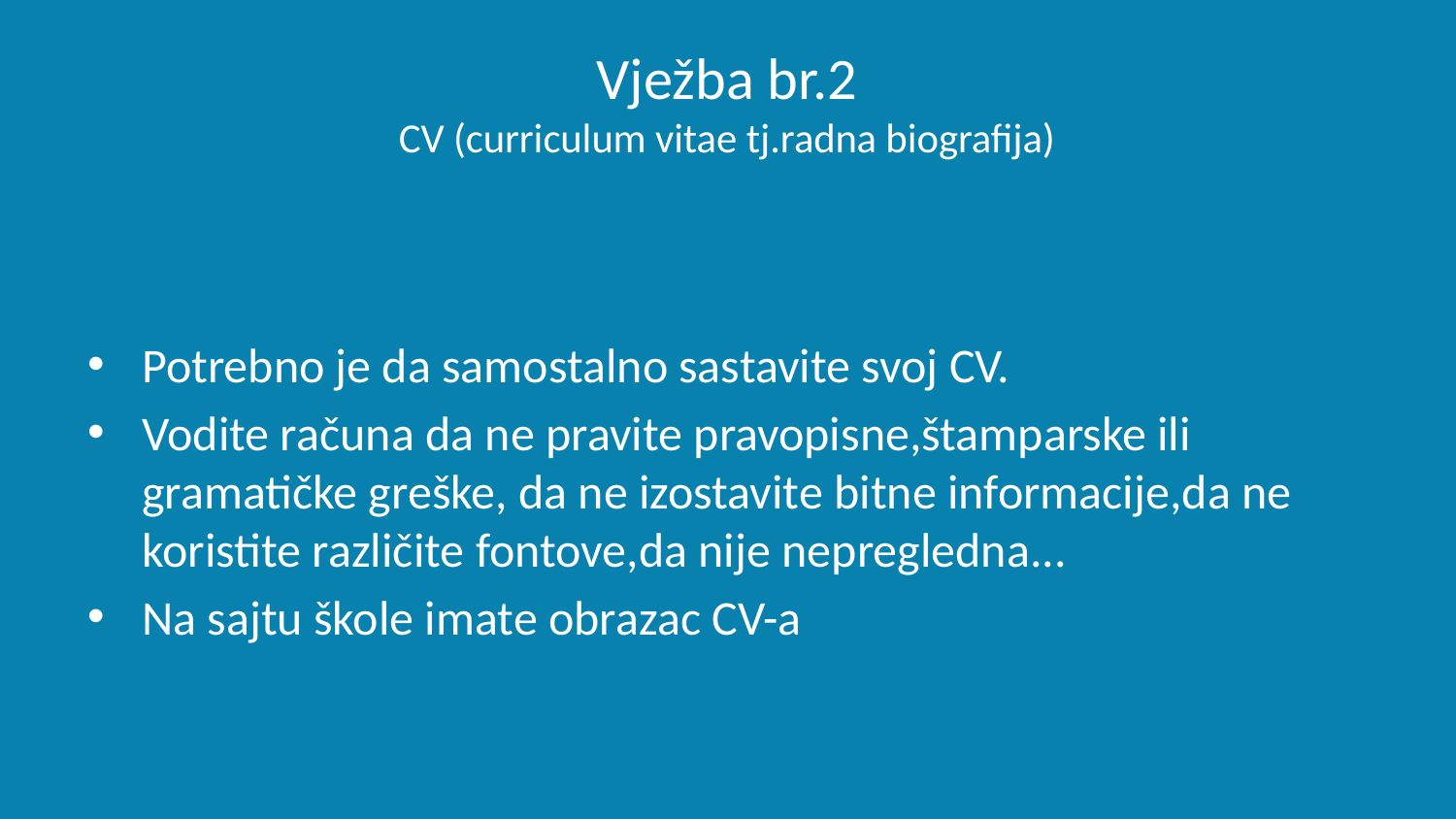

# Vježba br.2 CV (curriculum vitae tj.radna biografija)

Potrebno je da samostalno sastavite svoj CV.
Vodite računa da ne pravite pravopisne,štamparske ili gramatičke greške, da ne izostavite bitne informacije,da ne koristite različite fontove,da nije nepregledna...
Na sajtu škole imate obrazac CV-a